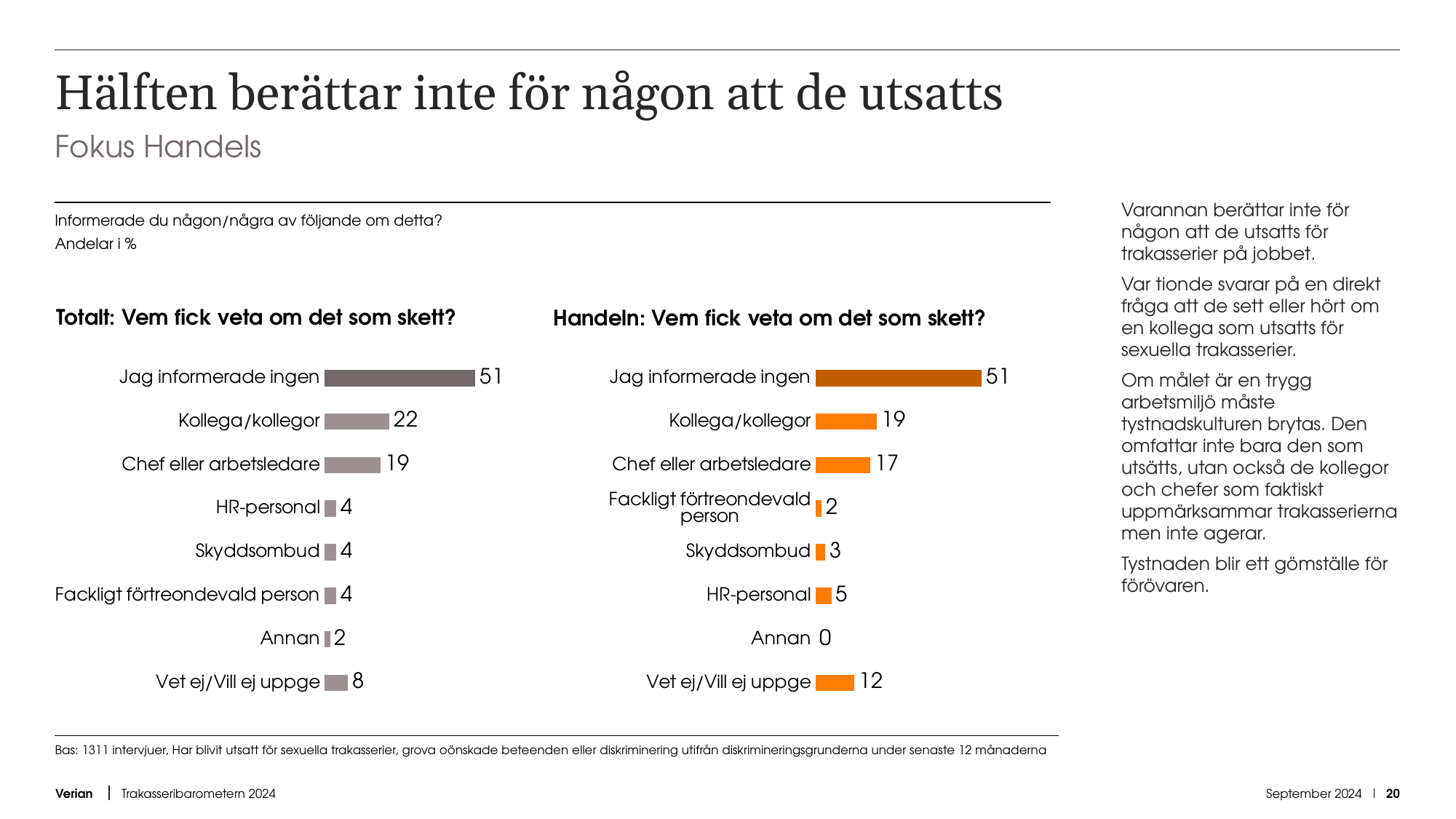

# Hälften berättar inte för någon att de utsatts
Fokus Handels
Varannan berättar inte för någon att de utsatts för trakasserier på jobbet.
Var tionde svarar på en direkt fråga att de sett eller hört om en kollega som utsatts för sexuella trakasserier.
Om målet är en trygg arbetsmiljö måste tystnadskulturen brytas. Den omfattar inte bara den som utsätts, utan också de kollegor och chefer som faktiskt uppmärksammar trakasserierna men inte agerar.
Tystnaden blir ett gömställe för förövaren.

Informerade du någon/några av följande om detta?

Andelar i %
Totalt: Vem fick veta om det som skett?
Handeln: Vem fick veta om det som skett?

### Chart

| Category | 2024 |
|---|---|
| Jag informerade ingen | 51.0 |
| Kollega/kollegor | 22.0 |
| Chef eller arbetsledare | 19.0 |
| HR-personal | 4.0 |
| Skyddsombud | 4.0 |
| Fackligt förtreondevald person | 4.0 |
| Annan | 2.0 |
| Vet ej/Vill ej uppge | 8.0 |

### Chart

| Category | 2024 |
|---|---|
| Jag informerade ingen | 51.0 |
| Kollega/kollegor | 19.0 |
| Chef eller arbetsledare | 17.0 |
| Fackligt förtreondevald person | 2.0 |
| Skyddsombud | 3.0 |
| HR-personal | 5.0 |
| Annan | 0.0 |
| Vet ej/Vill ej uppge | 12.0 |
Bas: 1311 intervjuer, Har blivit utsatt för sexuella trakasserier, grova oönskade beteenden eller diskriminering utifrån diskrimineringsgrunderna under senaste 12 månaderna
Trakasseribarometern 2024
September 2024
20